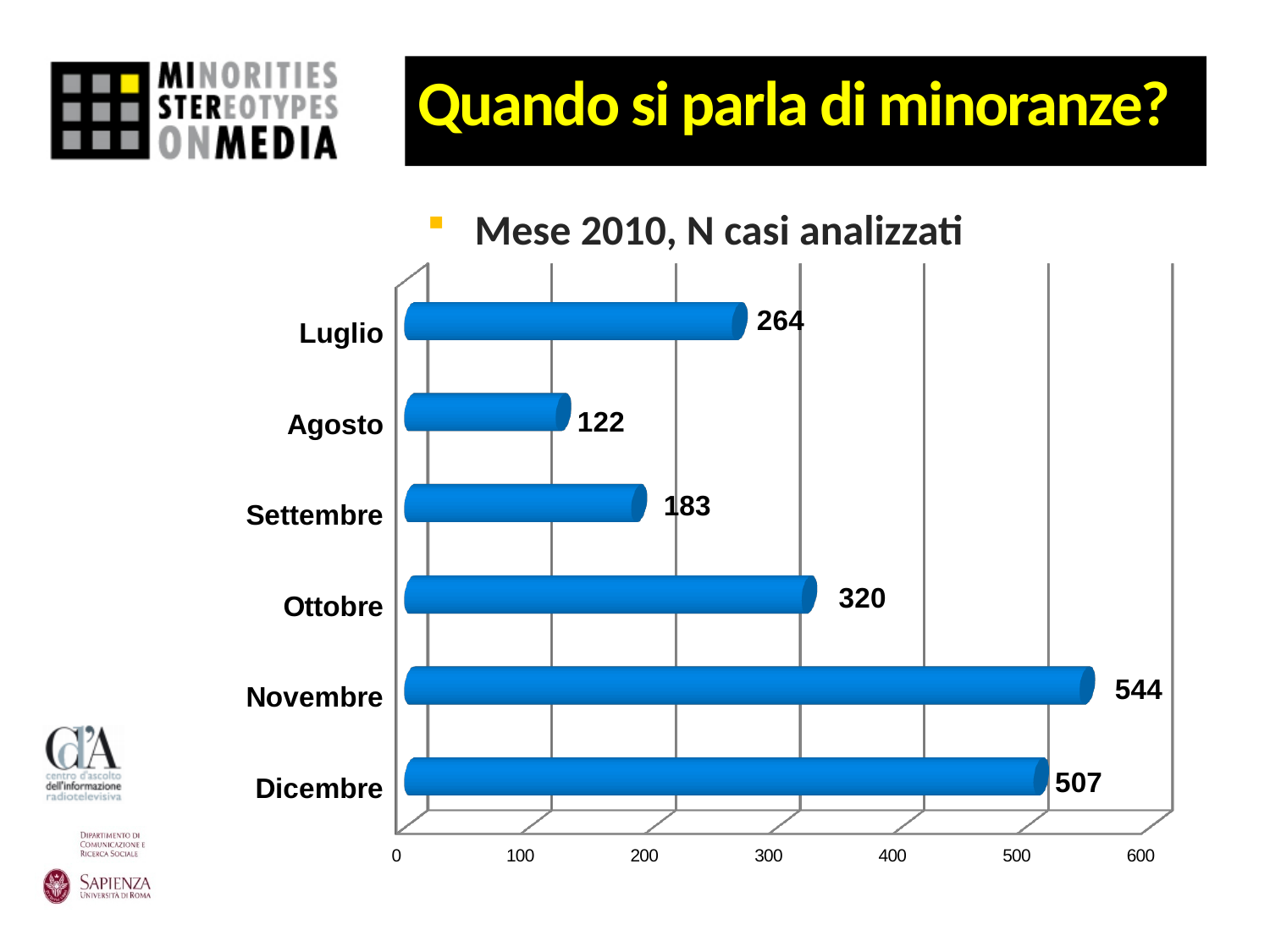

Mese
# Quando si parla di minoranze?
Mese 2010, N casi analizzati

[unsupported chart]

Pagina 28